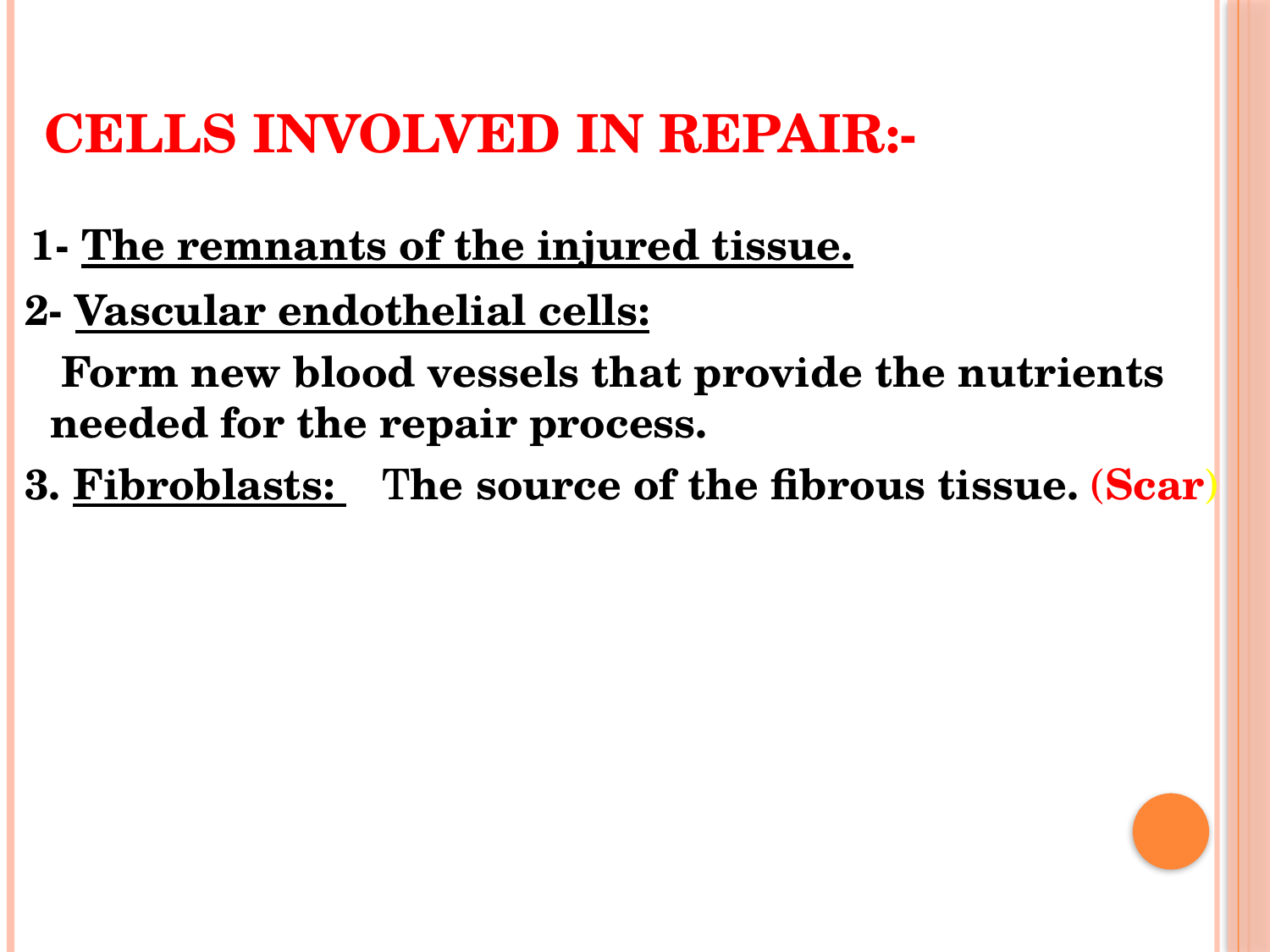

# Cells involved in repair:-
 1- The remnants of the injured tissue.
 2- Vascular endothelial cells:
    Form new blood vessels that provide the nutrients needed for the repair process.
 3. Fibroblasts:    The source of the fibrous tissue. (Scar)